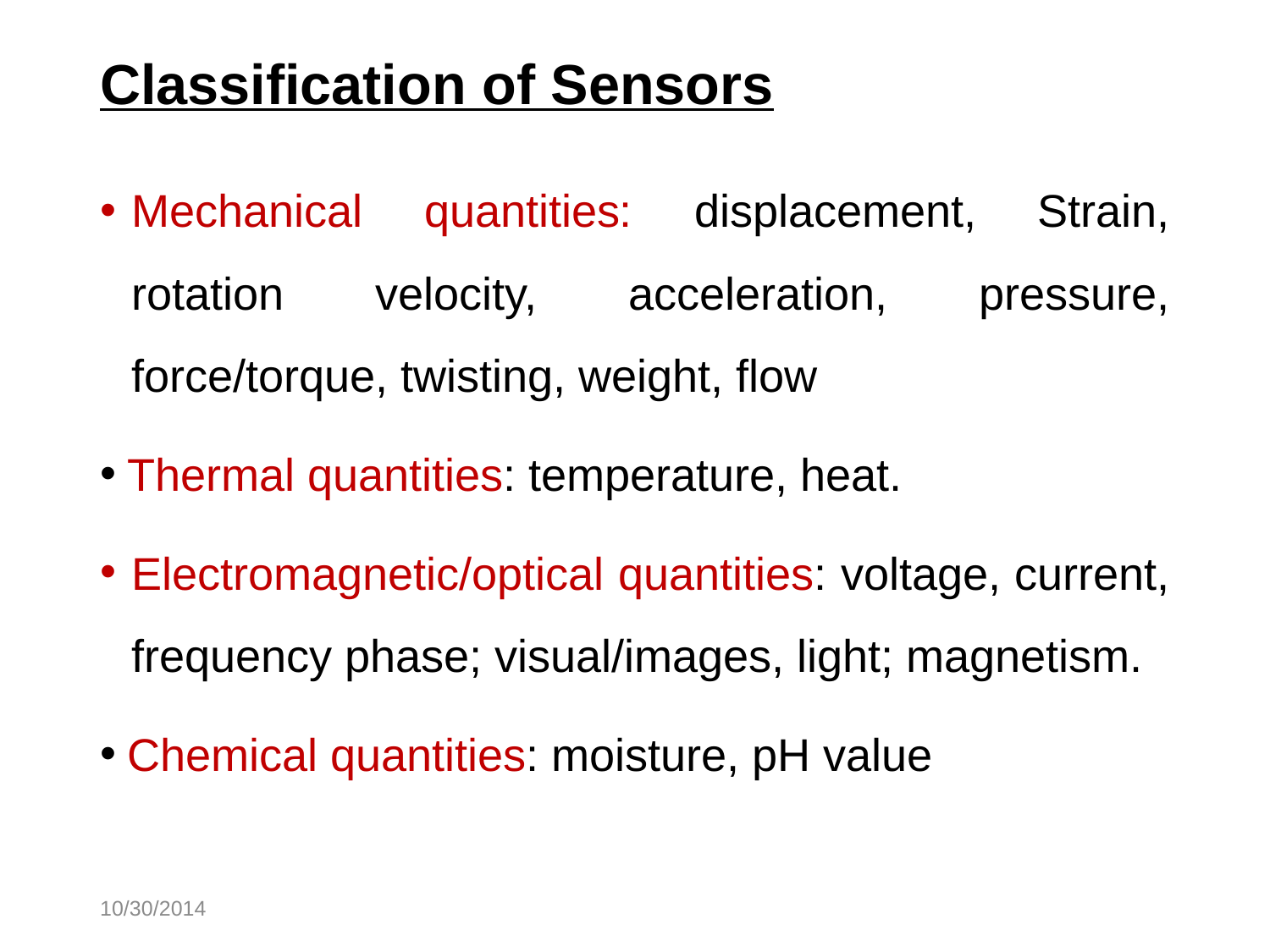

# Classification of Sensors
Mechanical quantities: displacement, Strain, rotation velocity, acceleration, pressure, force/torque, twisting, weight, flow
 Thermal quantities: temperature, heat.
Electromagnetic/optical quantities: voltage, current, frequency phase; visual/images, light; magnetism.
 Chemical quantities: moisture, pH value
10/30/2014